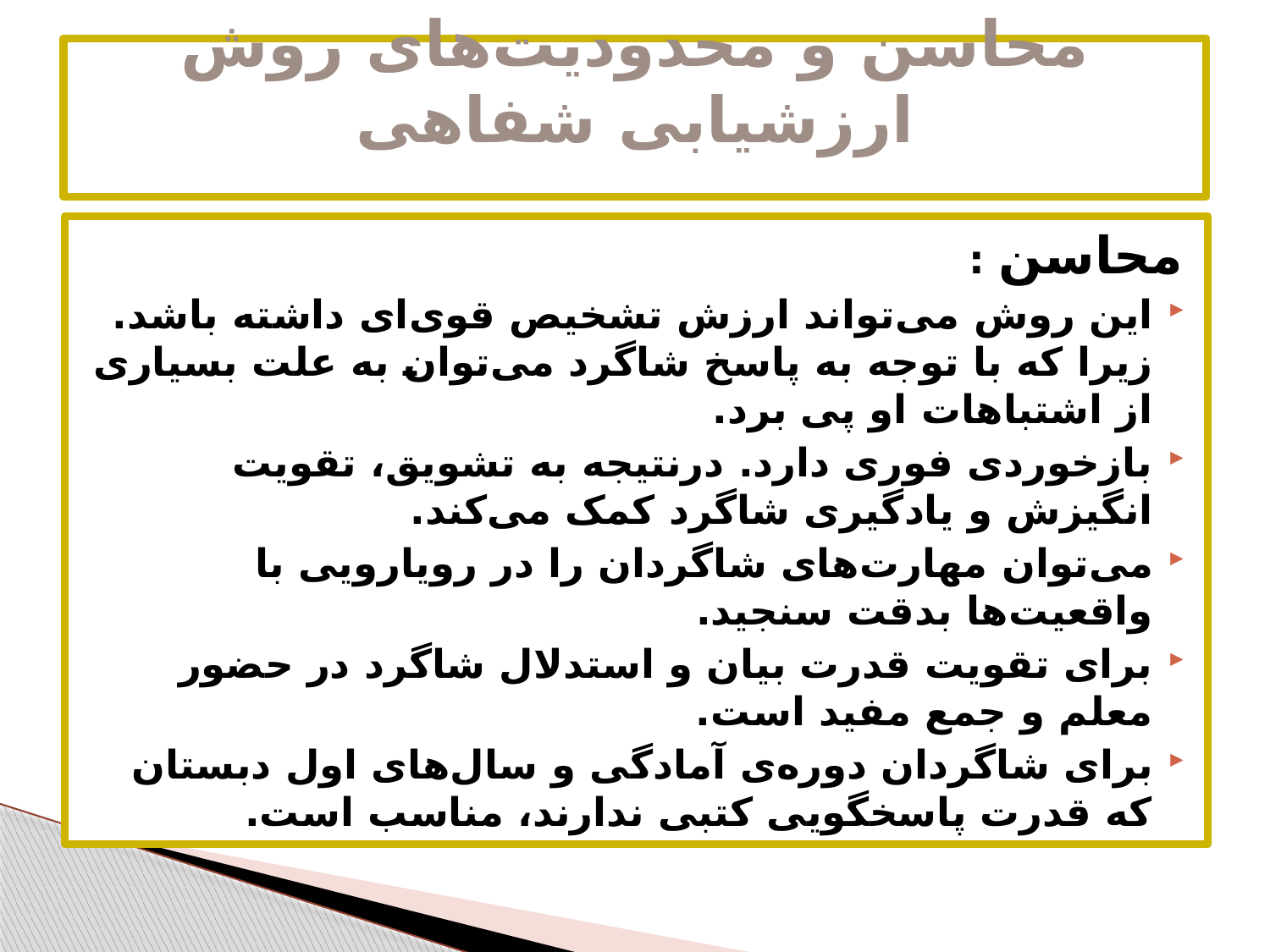

# محاسن و محدودیت‌های روش ارزشیابی شفاهی
محاسن :
این روش می‌تواند ارزش تشخیص قوی‌ای داشته باشد. زیرا که با توجه به پاسخ شاگرد می‌توان به علت بسیاری از اشتباهات او پی برد.
بازخوردی فوری دارد. درنتیجه به تشویق، تقویت انگیزش و یادگیری شاگرد کمک می‌کند.
می‌توان مهارت‌های شاگردان را در رویارویی با واقعیت‌ها بدقت سنجید.
برای تقویت قدرت بیان و استدلال شاگرد در حضور معلم و جمع مفید است.
برای شاگردان دوره‌ی آمادگی و سال‌های اول دبستان که قدرت پاسخگویی کتبی ندارند، مناسب است.